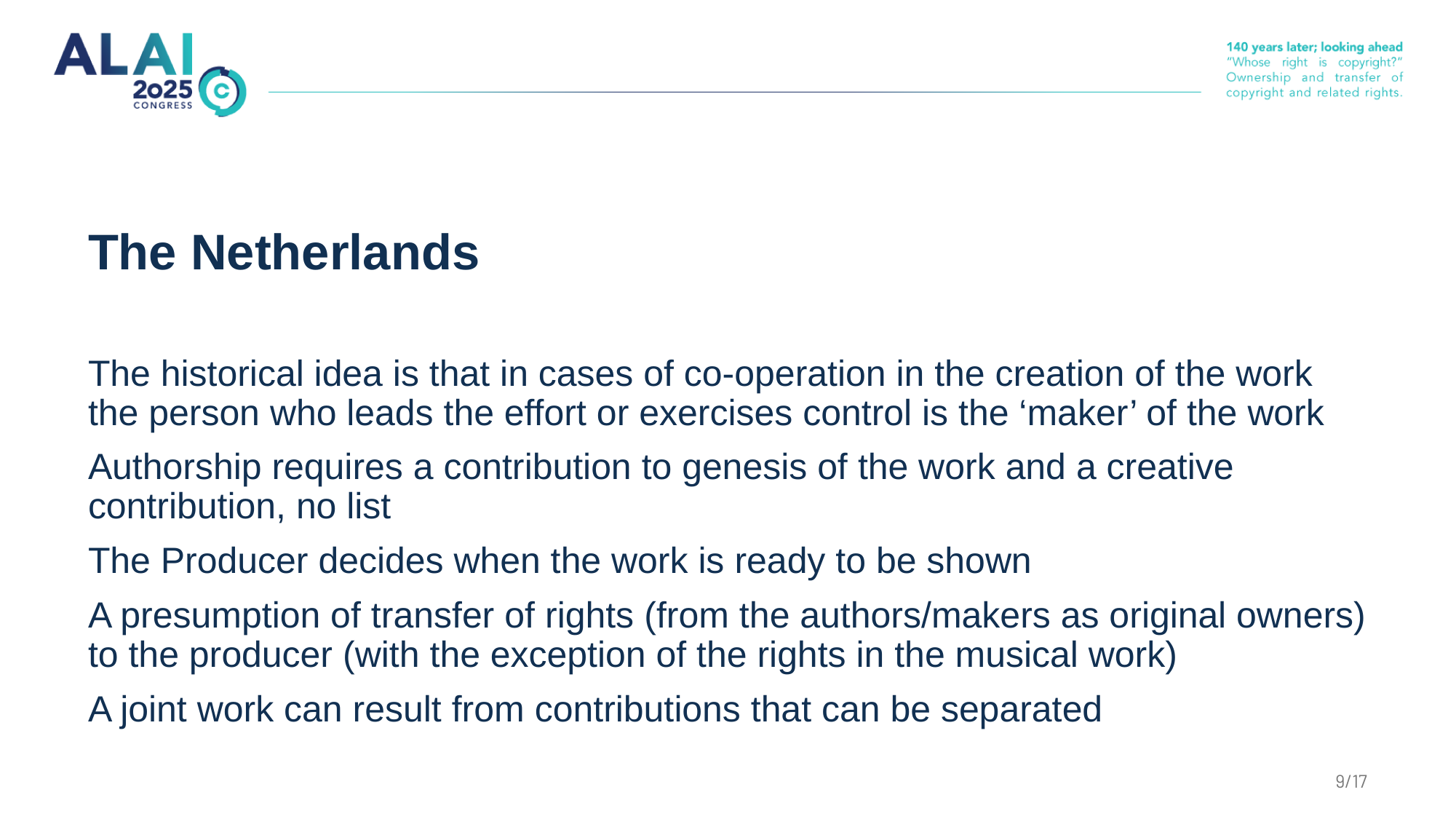

# The Netherlands
The historical idea is that in cases of co-operation in the creation of the work the person who leads the effort or exercises control is the ‘maker’ of the work
Authorship requires a contribution to genesis of the work and a creative contribution, no list
The Producer decides when the work is ready to be shown
A presumption of transfer of rights (from the authors/makers as original owners) to the producer (with the exception of the rights in the musical work)
A joint work can result from contributions that can be separated

9/17